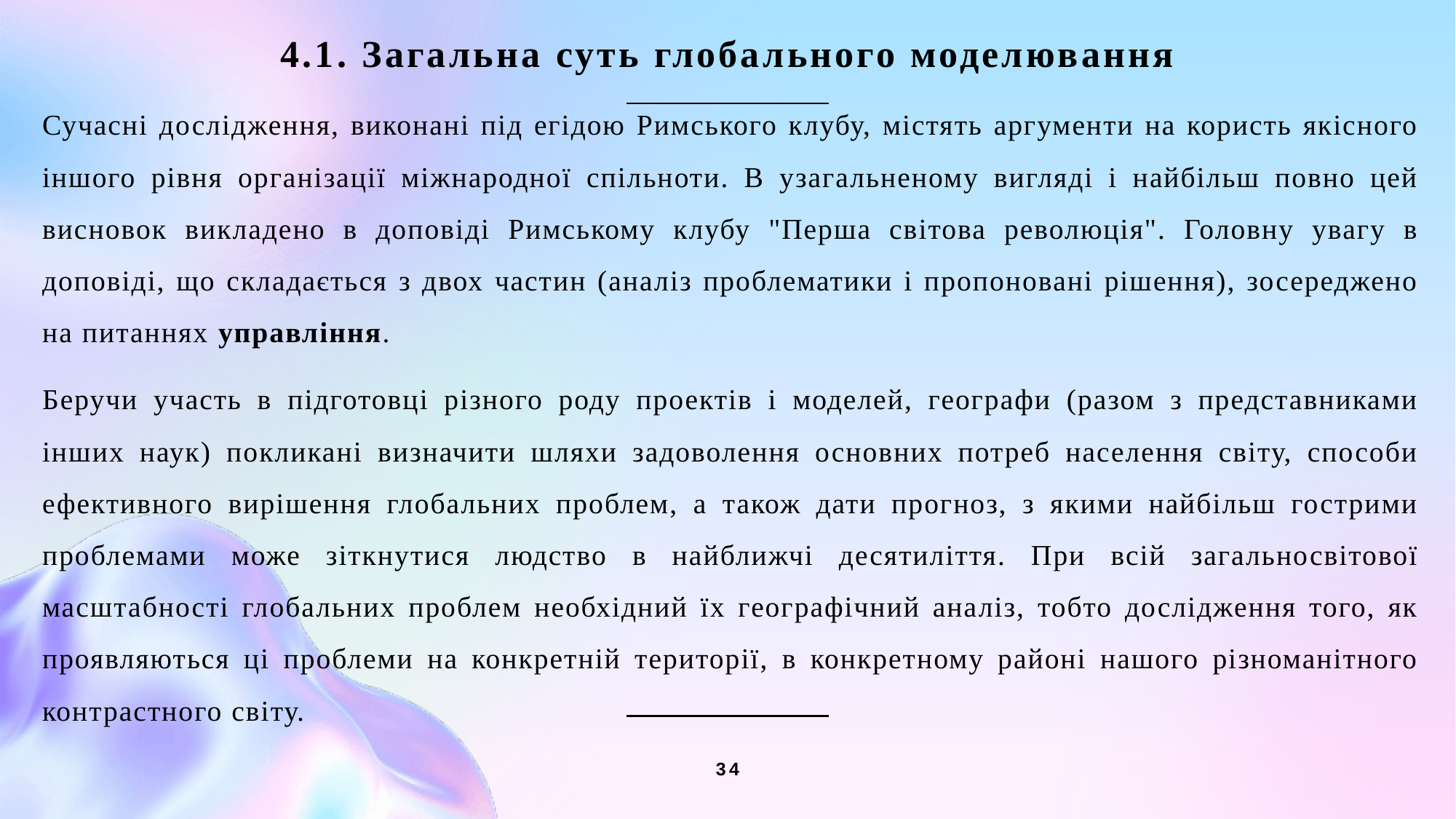

4.1. Загальна суть глобального моделювання
Сучасні дослідження, виконані під егідою Римського клубу, містять аргументи на користь якісного іншого рівня організації міжнародної спільноти. В узагальненому вигляді і найбільш повно цей висновок викладено в доповіді Римському клубу "Перша світова революція". Головну увагу в доповіді, що складається з двох частин (аналіз проблематики і пропоновані рішення), зосереджено на питаннях управління.
Беручи участь в підготовці різного роду проектів і моделей, географи (разом з представниками інших наук) покликані визначити шляхи задоволення основних потреб населення світу, способи ефективного вирішення глобальних проблем, а також дати прогноз, з якими найбільш гострими проблемами може зіткнутися людство в найближчі десятиліття. При всій загальносвітової масштабності глобальних проблем необхідний їх географічний аналіз, тобто дослідження того, як проявляються ці проблеми на конкретній території, в конкретному районі нашого різноманітного контрастного світу.

34